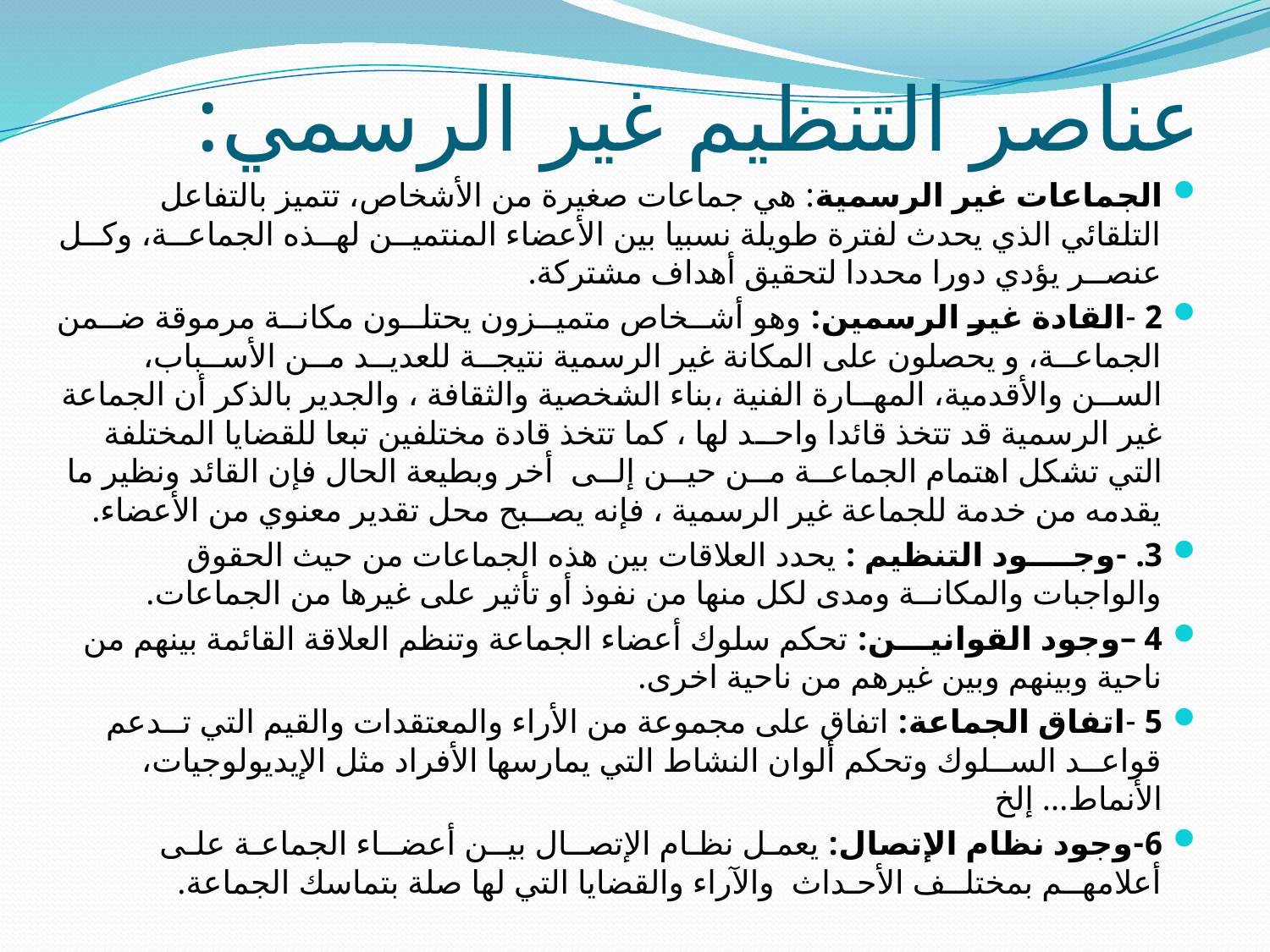

# عناصر التنظيم غير الرسمي:
الجماعات غير الرسمية: هي جماعات صغيرة من الأشخاص، تتميز بالتفاعل التلقائي الذي يحدث لفترة طويلة نسبيا بين الأعضاء المنتميــن لهــذه الجماعــة، وكــل عنصــر يؤدي دورا محددا لتحقيق أهداف مشتركة.
2 -القادة غير الرسمين: وهو أشــخاص متميــزون يحتلــون مكانــة مرموقة ضــمن الجماعــة، و يحصلون على المكانة غير الرسمية نتيجــة للعديــد مــن الأســباب، الســن والأقدمية، المهــارة الفنية ،بناء الشخصية والثقافة ، والجدير بالذكر أن الجماعة غير الرسمية قد تتخذ قائدا واحــد لها ، كما تتخذ قادة مختلفين تبعا للقضايا المختلفة التي تشكل اهتمام الجماعــة مــن حيــن إلــى  أخر وبطيعة الحال فإن القائد ونظير ما يقدمه من خدمة للجماعة غير الرسمية ، فإنه يصــبح محل تقدير معنوي من الأعضاء.
3. -وجــــود التنظيم : يحدد العلاقات بين هذه الجماعات من حيث الحقوق والواجبات والمكانــة ومدى لكل منها من نفوذ أو تأثير على غيرها من الجماعات.
4 –وجود القوانيـــن: تحكم سلوك أعضاء الجماعة وتنظم العلاقة القائمة بينهم من ناحية وبينهم وبين غيرهم من ناحية اخرى.
5 -اتفاق الجماعة: اتفاق على مجموعة من الأراء والمعتقدات والقيم التي تــدعم قواعــد الســلوك وتحكم ألوان النشاط التي يمارسها الأفراد مثل الإيديولوجيات، الأنماط... إلخ
6-وجود نظام الإتصال: يعمـل نظـام الإتصــال بيــن أعضــاء الجماعـة علـى أعلامهــم بمختلــف الأحـداث  والآراء والقضايا التي لها صلة بتماسك الجماعة.